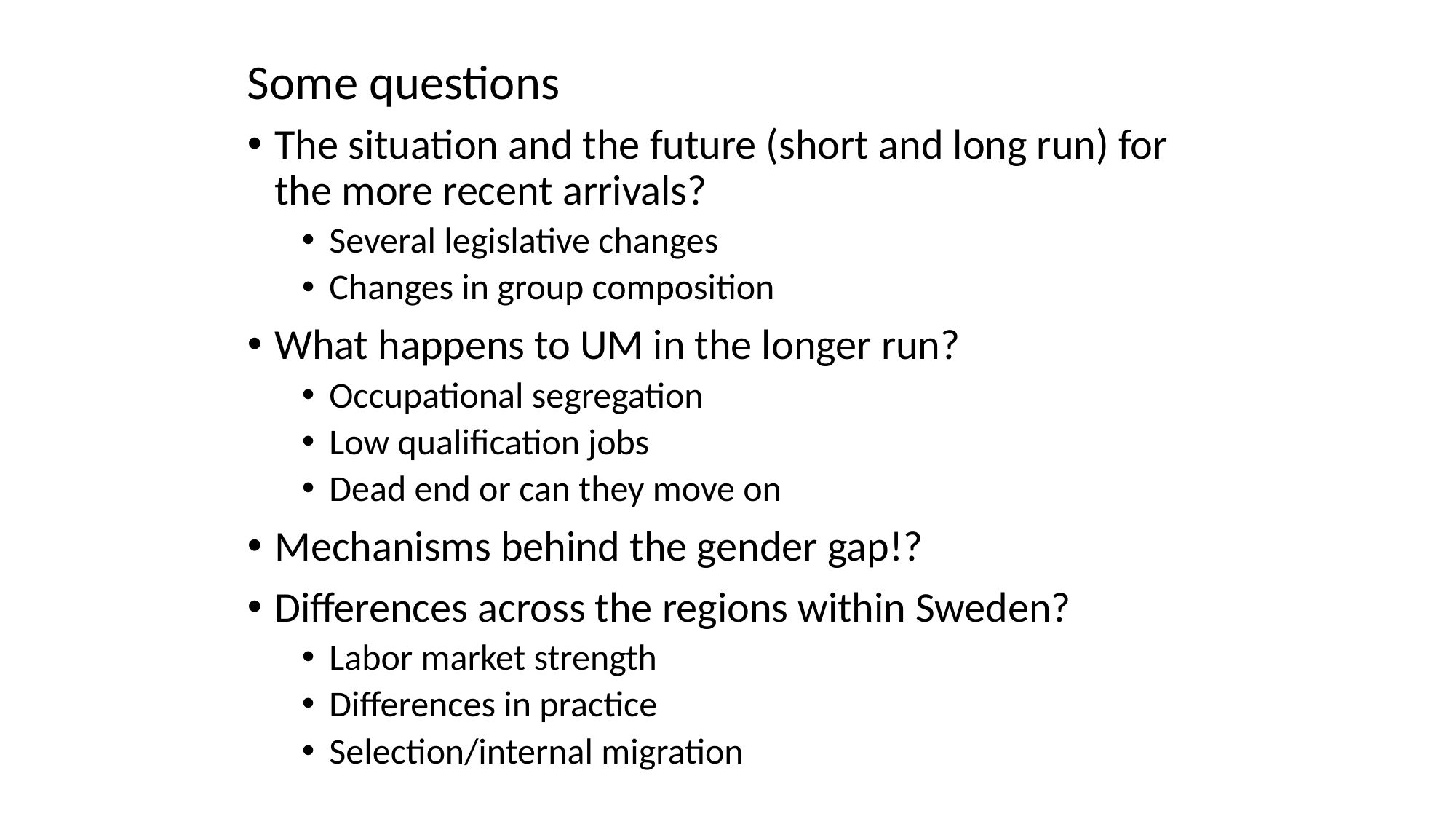

# Some questions
The situation and the future (short and long run) for the more recent arrivals?
Several legislative changes
Changes in group composition
What happens to UM in the longer run?
Occupational segregation
Low qualification jobs
Dead end or can they move on
Mechanisms behind the gender gap!?
Differences across the regions within Sweden?
Labor market strength
Differences in practice
Selection/internal migration